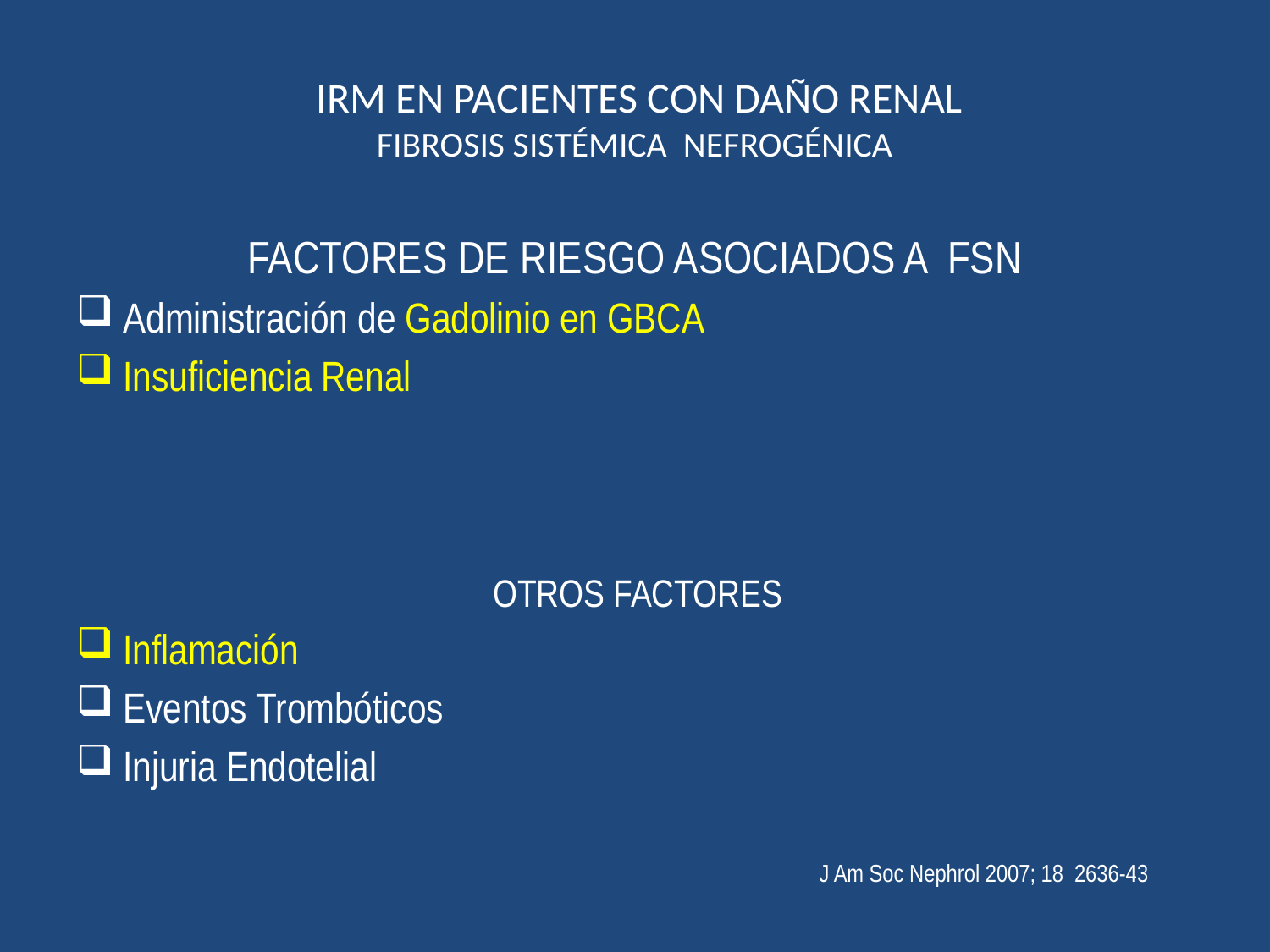

# IRM EN PACIENTES CON DAÑO RENAL FIBROSIS SISTÉMICA  NEFROGÉNICA
FACTORES DE RIESGO ASOCIADOS A  FSN
Administración de Gadolinio en GBCA
Insuficiencia Renal

                                                OTROS FACTORES
Inflamación
Eventos Trombóticos
Injuria Endotelial

                                                                                                                     J Am Soc Nephrol 2007; 18  2636-43